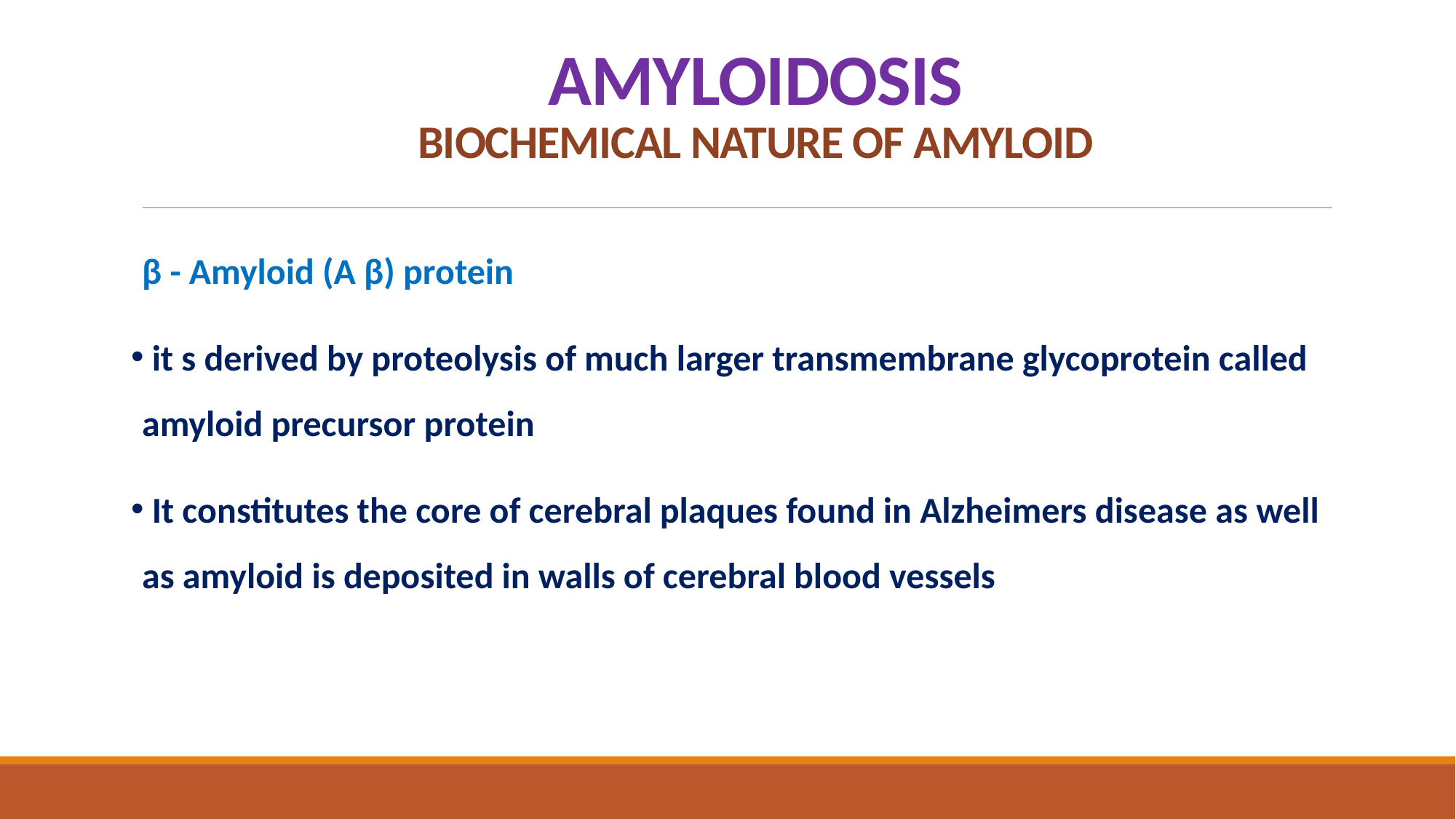

AMYLOIDOSIS
BIOCHEMICAL NATURE OF AMYLOID
β - Amyloid (A β) protein
 it s derived by proteolysis of much larger transmembrane glycoprotein called amyloid precursor protein
 It constitutes the core of cerebral plaques found in Alzheimers disease as well as amyloid is deposited in walls of cerebral blood vessels